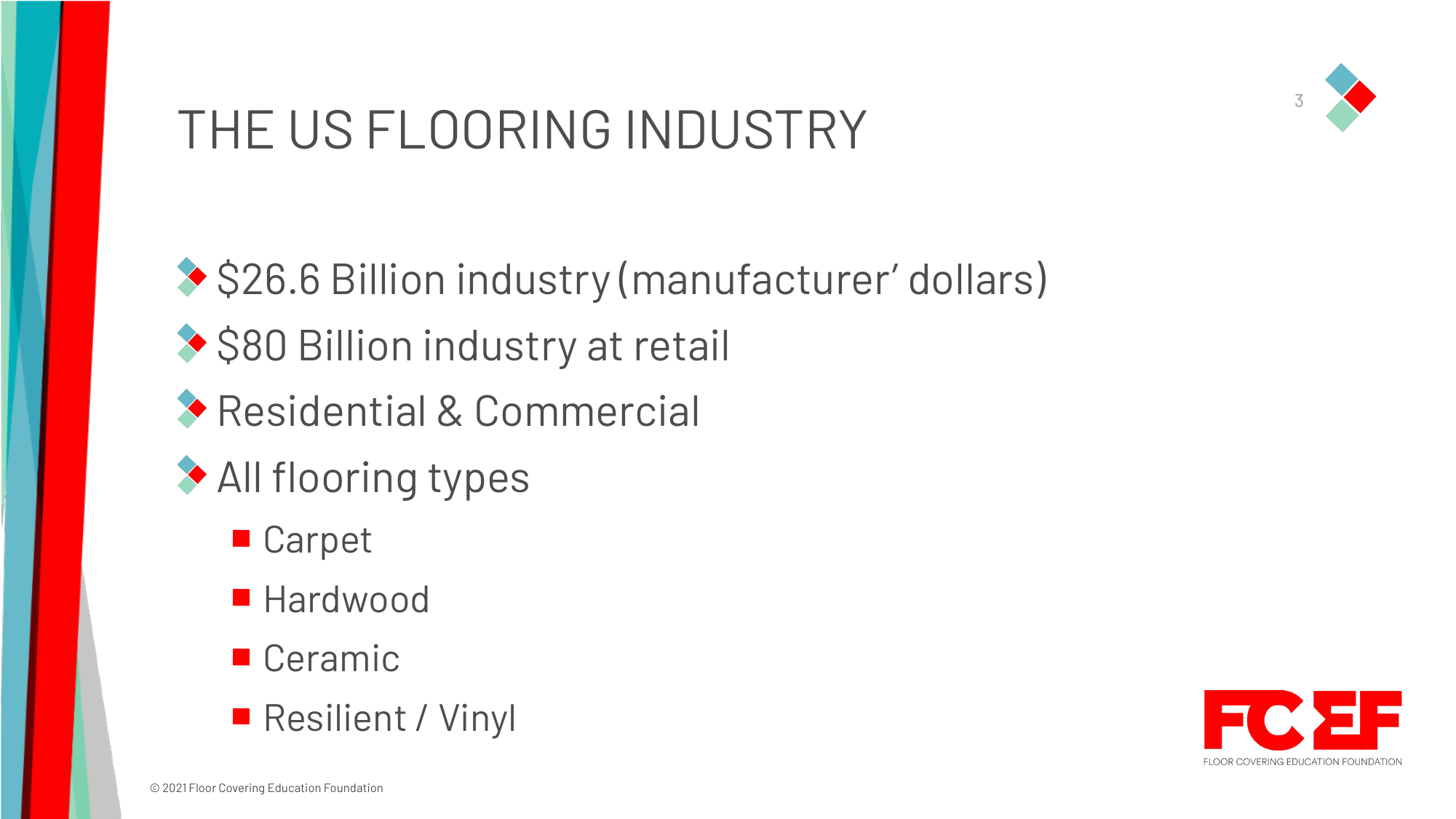

3
# THE US FLOORING INDUSTRY
$26.6 Billion industry (manufacturer’ dollars)
$80 Billion industry at retail
Residential & Commercial
All flooring types
Carpet
Hardwood
Ceramic
Resilient / Vinyl